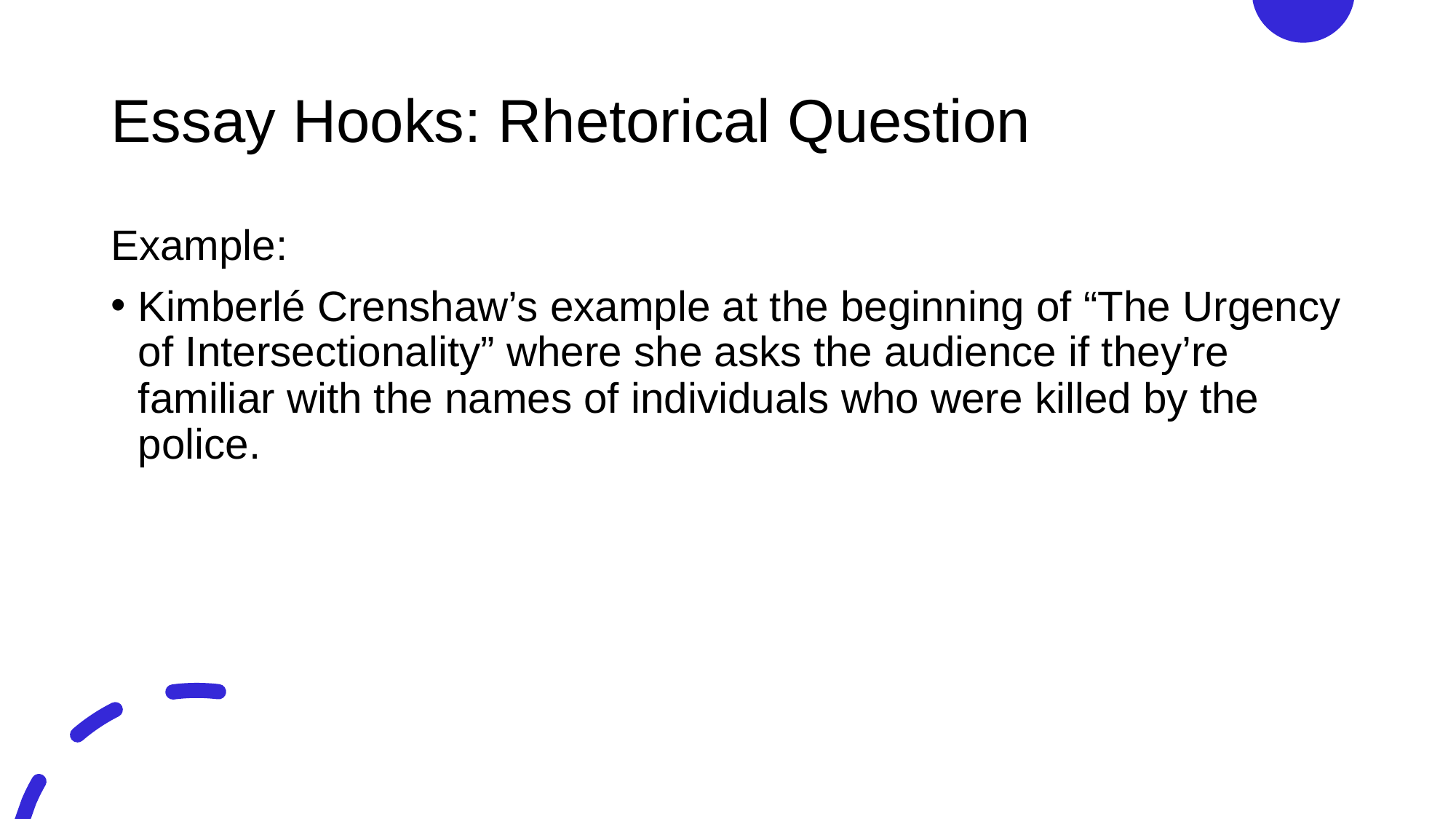

# Essay Hooks: Rhetorical Question
Example:
Kimberlé Crenshaw’s example at the beginning of “The Urgency of Intersectionality” where she asks the audience if they’re familiar with the names of individuals who were killed by the police.